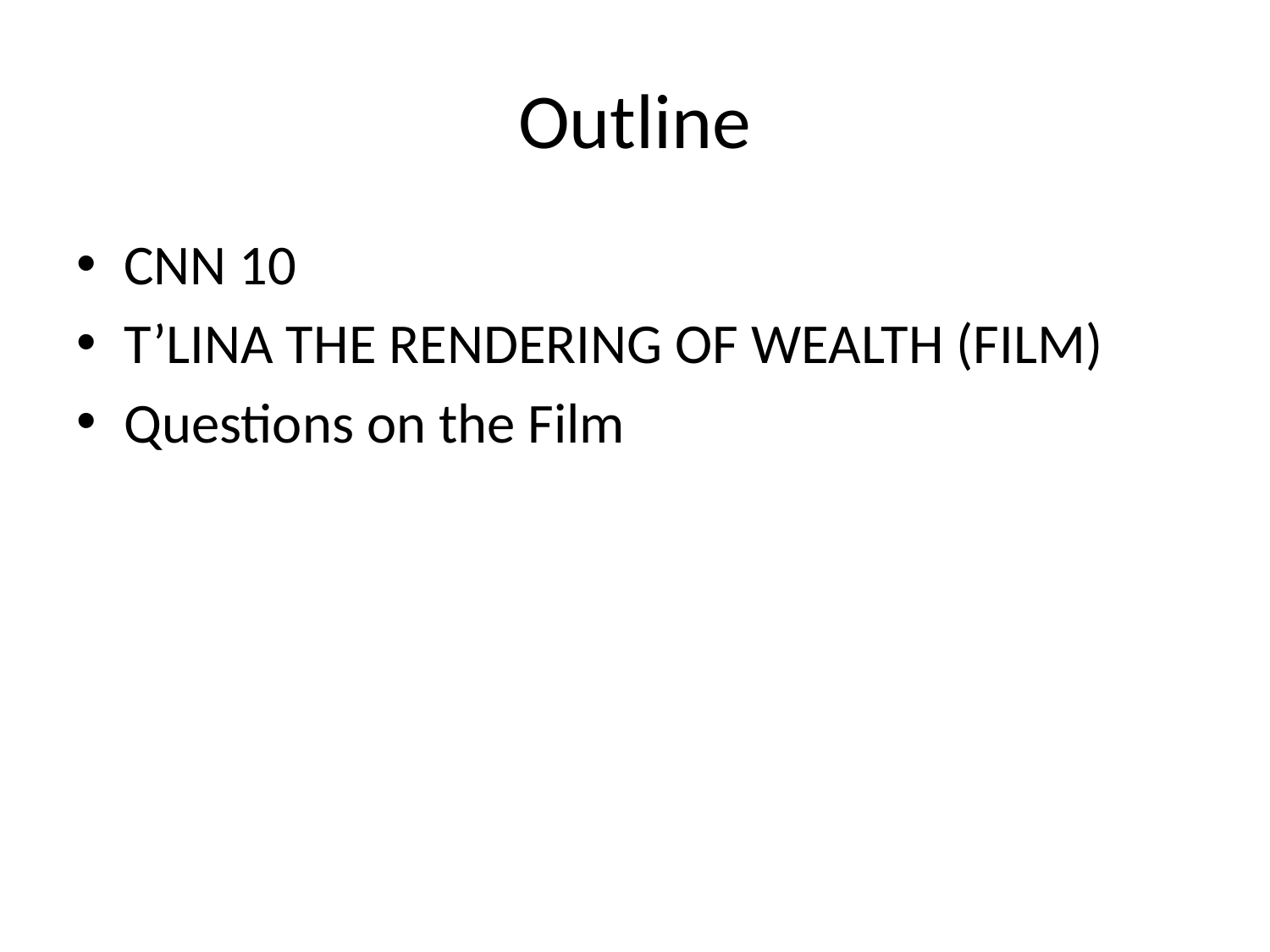

# Outline
CNN 10
T’LINA THE RENDERING OF WEALTH (FILM)
Questions on the Film